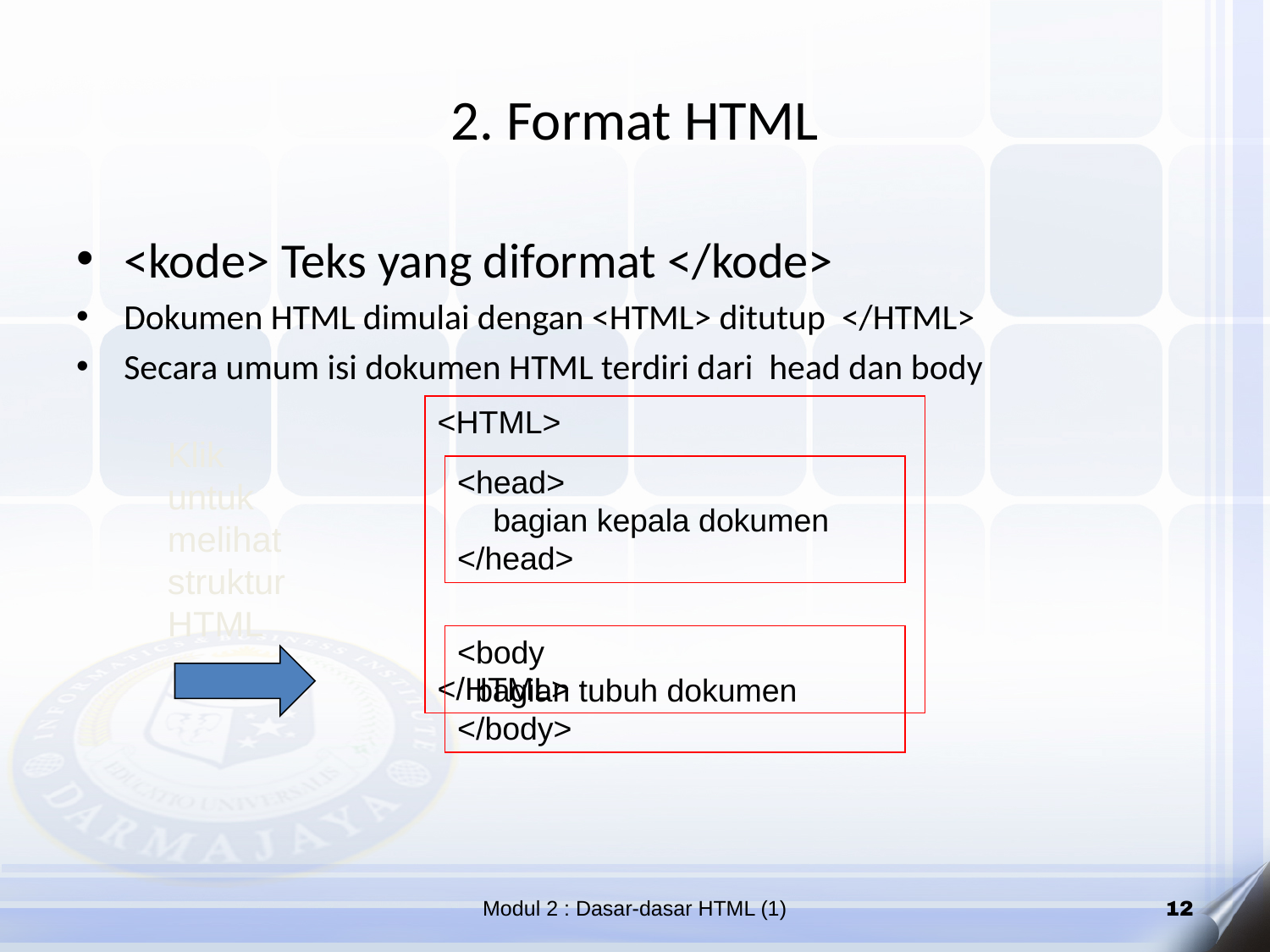

# 2. Format HTML
<kode> Teks yang diformat </kode>
Dokumen HTML dimulai dengan <HTML> ditutup  </HTML>
Secara umum isi dokumen HTML terdiri dari  head dan body
<HTML>

</HTML>
Klik untuk melihat struktur HTML
<head>
    bagian kepala dokumen
</head>
<body
  bagian tubuh dokumen
</body>

Modul 2 : Dasar-dasar HTML (1)
12